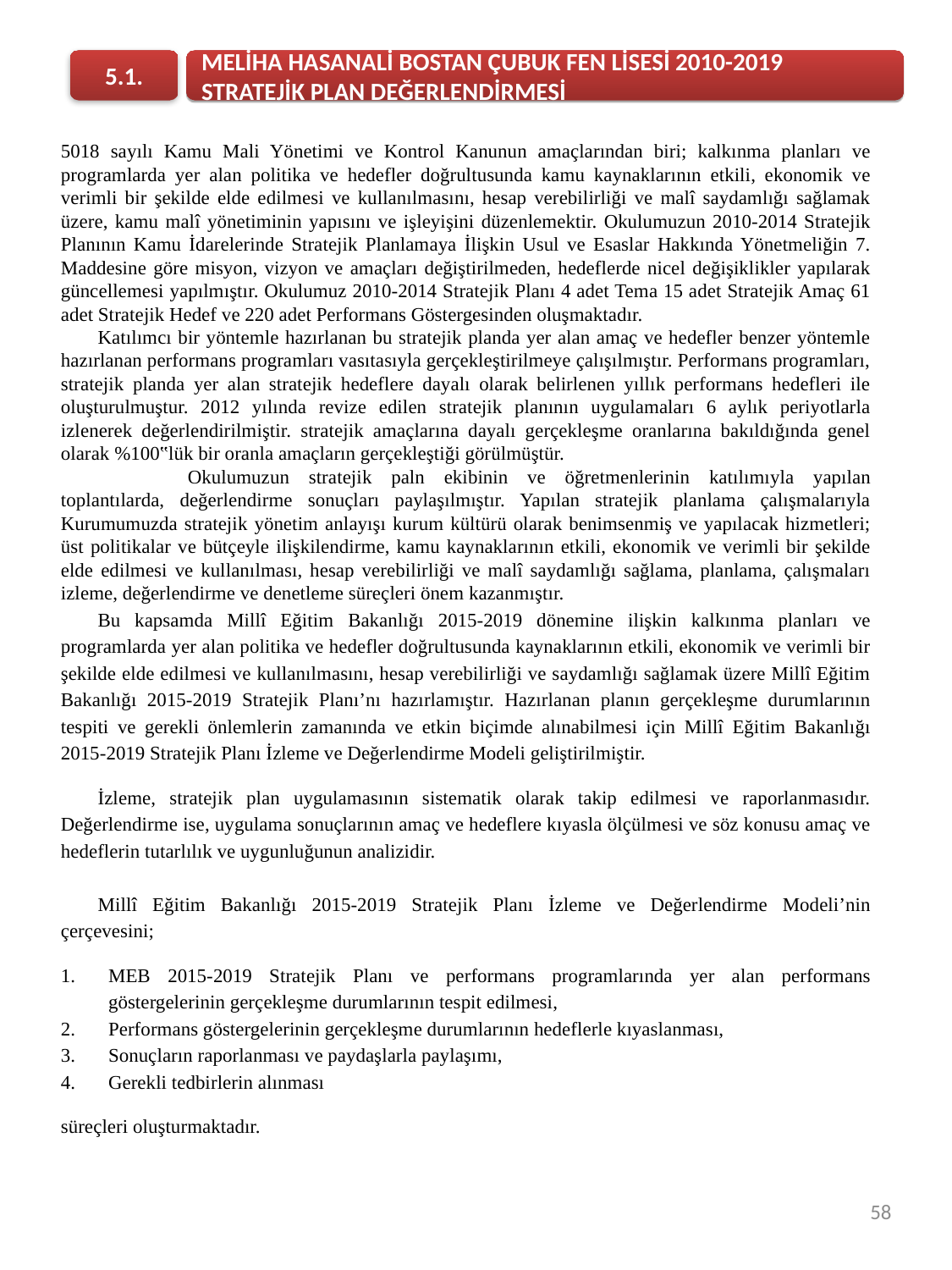

MELİHA HASANALİ BOSTAN ÇUBUK FEN LİSESİ 2010-2019 STRATEJİK PLAN DEĞERLENDİRMESİ
5.1.
5018 sayılı Kamu Mali Yönetimi ve Kontrol Kanunun amaçlarından biri; kalkınma planları ve programlarda yer alan politika ve hedefler doğrultusunda kamu kaynaklarının etkili, ekonomik ve verimli bir şekilde elde edilmesi ve kullanılmasını, hesap verebilirliği ve malî saydamlığı sağlamak üzere, kamu malî yönetiminin yapısını ve işleyişini düzenlemektir. Okulumuzun 2010-2014 Stratejik Planının Kamu İdarelerinde Stratejik Planlamaya İlişkin Usul ve Esaslar Hakkında Yönetmeliğin 7. Maddesine göre misyon, vizyon ve amaçları değiştirilmeden, hedeflerde nicel değişiklikler yapılarak güncellemesi yapılmıştır. Okulumuz 2010-2014 Stratejik Planı 4 adet Tema 15 adet Stratejik Amaç 61 adet Stratejik Hedef ve 220 adet Performans Göstergesinden oluşmaktadır.
Katılımcı bir yöntemle hazırlanan bu stratejik planda yer alan amaç ve hedefler benzer yöntemle hazırlanan performans programları vasıtasıyla gerçekleştirilmeye çalışılmıştır. Performans programları, stratejik planda yer alan stratejik hedeflere dayalı olarak belirlenen yıllık performans hedefleri ile oluşturulmuştur. 2012 yılında revize edilen stratejik planının uygulamaları 6 aylık periyotlarla izlenerek değerlendirilmiştir. stratejik amaçlarına dayalı gerçekleşme oranlarına bakıldığında genel olarak %100‟lük bir oranla amaçların gerçekleştiği görülmüştür.
	Okulumuzun stratejik paln ekibinin ve öğretmenlerinin katılımıyla yapılan toplantılarda, değerlendirme sonuçları paylaşılmıştır. Yapılan stratejik planlama çalışmalarıyla Kurumumuzda stratejik yönetim anlayışı kurum kültürü olarak benimsenmiş ve yapılacak hizmetleri; üst politikalar ve bütçeyle ilişkilendirme, kamu kaynaklarının etkili, ekonomik ve verimli bir şekilde elde edilmesi ve kullanılması, hesap verebilirliği ve malî saydamlığı sağlama, planlama, çalışmaları izleme, değerlendirme ve denetleme süreçleri önem kazanmıştır.
Bu kapsamda Millî Eğitim Bakanlığı 2015-2019 dönemine ilişkin kalkınma planları ve programlarda yer alan politika ve hedefler doğrultusunda kaynaklarının etkili, ekonomik ve verimli bir şekilde elde edilmesi ve kullanılmasını, hesap verebilirliği ve saydamlığı sağlamak üzere Millî Eğitim Bakanlığı 2015-2019 Stratejik Planı’nı hazırlamıştır. Hazırlanan planın gerçekleşme durumlarının tespiti ve gerekli önlemlerin zamanında ve etkin biçimde alınabilmesi için Millî Eğitim Bakanlığı 2015-2019 Stratejik Planı İzleme ve Değerlendirme Modeli geliştirilmiştir.
İzleme, stratejik plan uygulamasının sistematik olarak takip edilmesi ve raporlanmasıdır. Değerlendirme ise, uygulama sonuçlarının amaç ve hedeflere kıyasla ölçülmesi ve söz konusu amaç ve hedeflerin tutarlılık ve uygunluğunun analizidir.

Millî Eğitim Bakanlığı 2015-2019 Stratejik Planı İzleme ve Değerlendirme Modeli’nin çerçevesini;
MEB 2015-2019 Stratejik Planı ve performans programlarında yer alan performans göstergelerinin gerçekleşme durumlarının tespit edilmesi,
Performans göstergelerinin gerçekleşme durumlarının hedeflerle kıyaslanması,
Sonuçların raporlanması ve paydaşlarla paylaşımı,
Gerekli tedbirlerin alınması
süreçleri oluşturmaktadır.

58